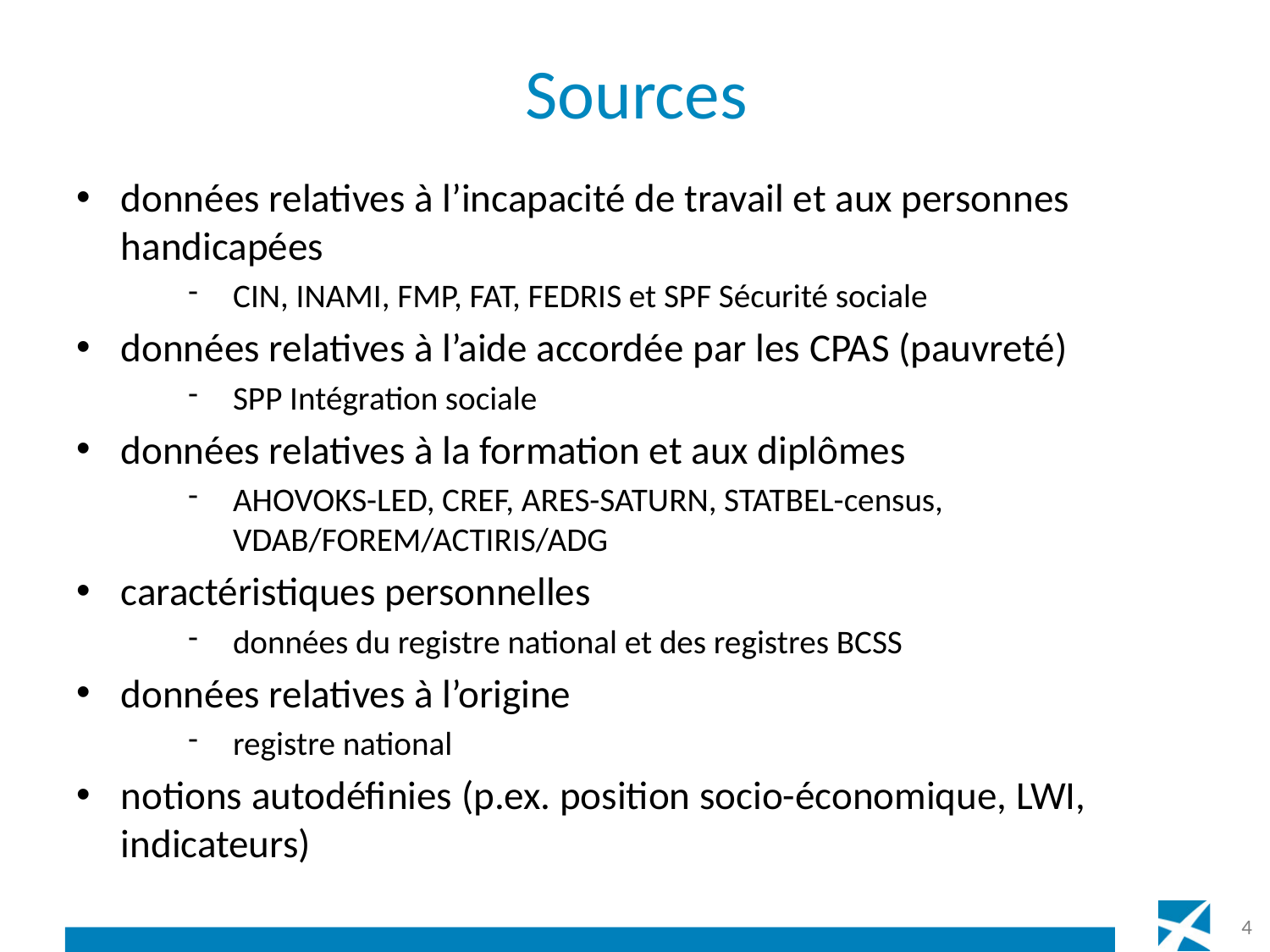

# Sources
données relatives à l’incapacité de travail et aux personnes handicapées
CIN, INAMI, FMP, FAT, FEDRIS et SPF Sécurité sociale
données relatives à l’aide accordée par les CPAS (pauvreté)
SPP Intégration sociale
données relatives à la formation et aux diplômes
AHOVOKS-LED, CREF, ARES-SATURN, STATBEL-census, VDAB/FOREM/ACTIRIS/ADG
caractéristiques personnelles
données du registre national et des registres BCSS
données relatives à l’origine
registre national
notions autodéfinies (p.ex. position socio-économique, LWI, indicateurs)

4